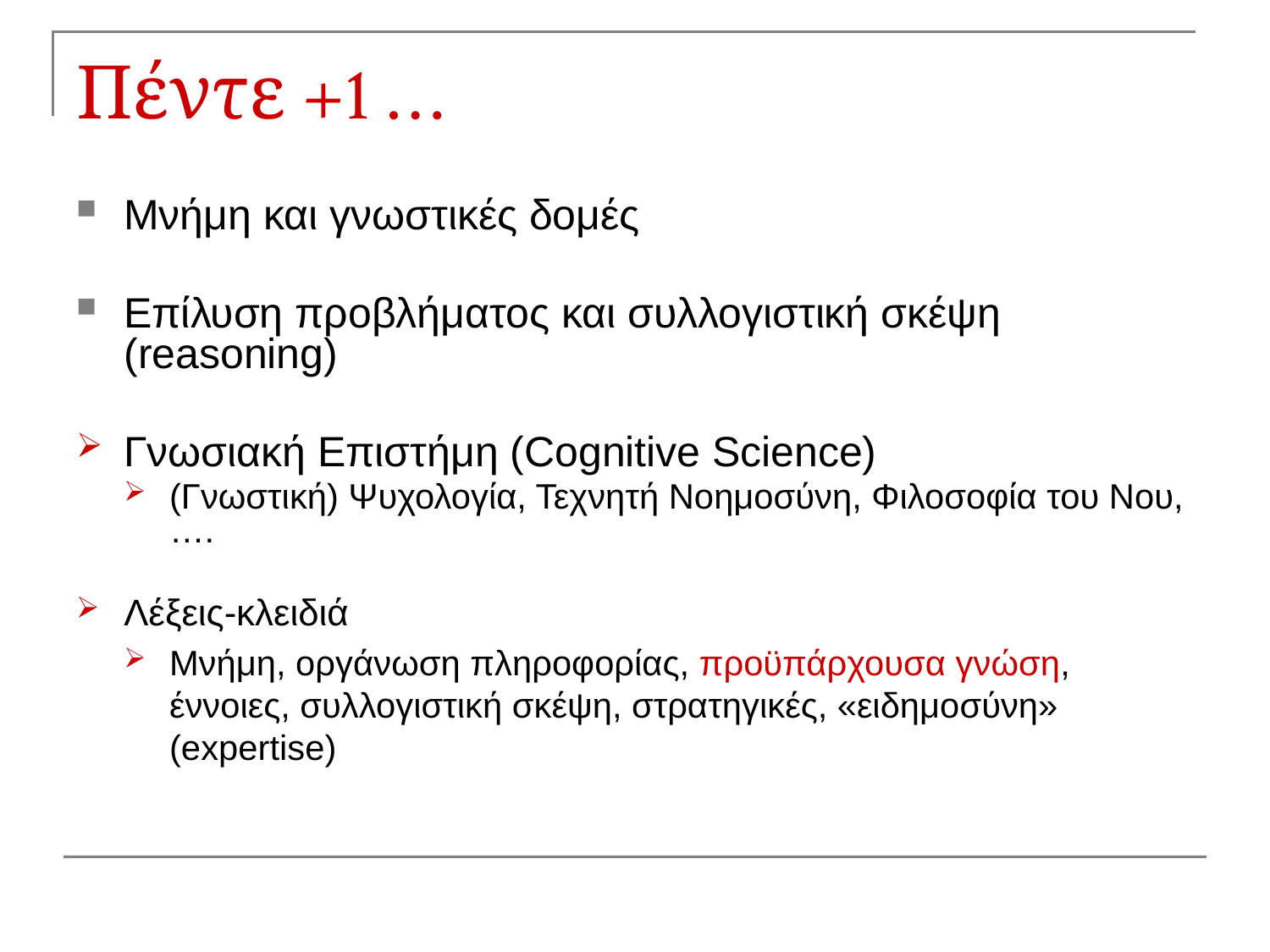

# Πέντε +1 …
Μνήμη και γνωστικές δομές

Επίλυση προβλήματος και συλλογιστική σκέψη (reasoning)

Γνωσιακή Επιστήμη (Cognitive Science)
(Γνωστική) Ψυχολογία, Τεχνητή Νοημοσύνη, Φιλοσοφία του Νου,….

Λέξεις-κλειδιά
Μνήμη, οργάνωση πληροφορίας, προϋπάρχουσα γνώση, έννοιες, συλλογιστική σκέψη, στρατηγικές, «ειδημοσύνη» (expertise)